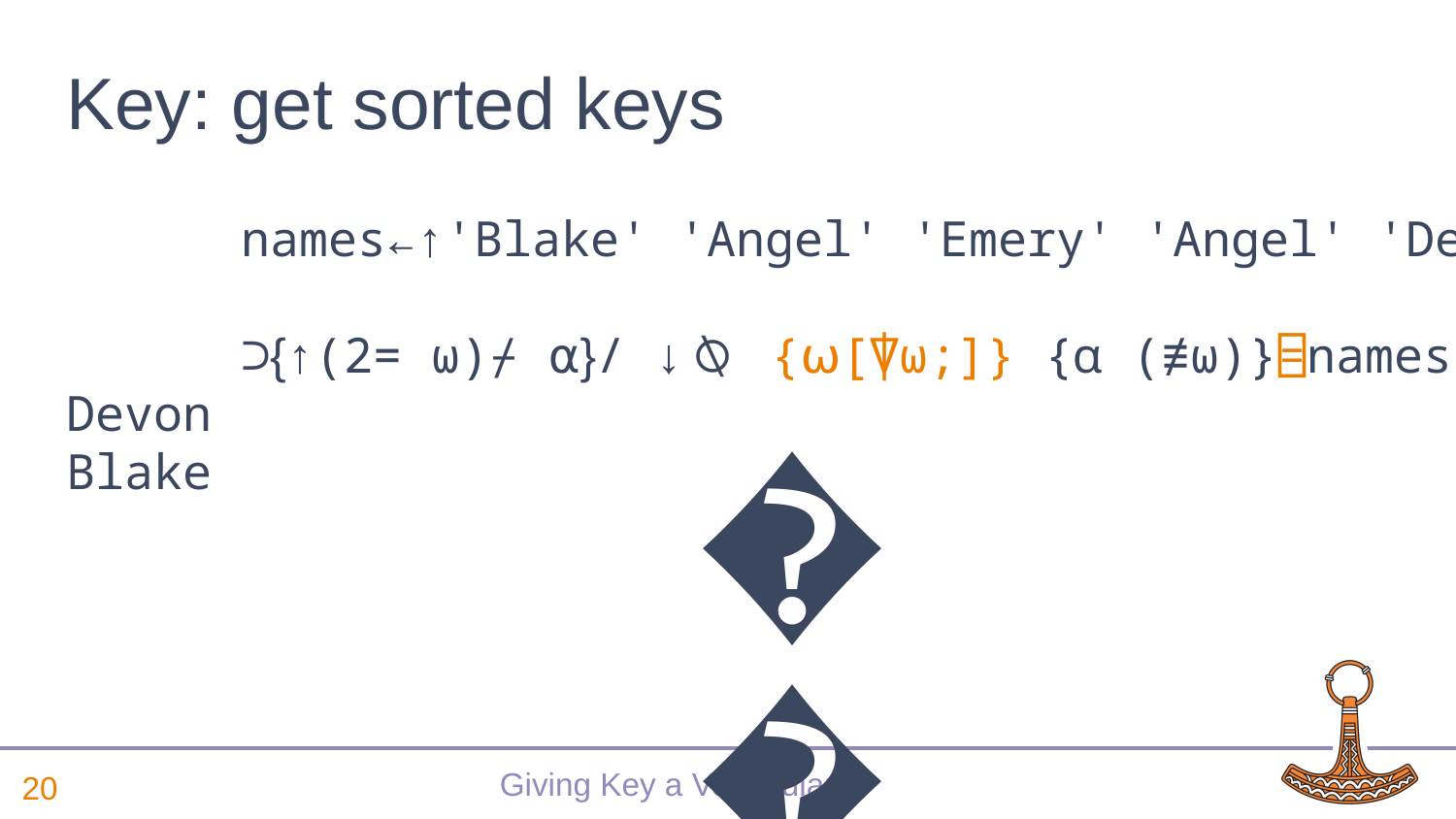

# Key: get sorted keys
      names←↑'Blake' 'Angel' 'Emery' 'Angel' 'Devon'

      ⊃{↑(2=c⍵)⌿k⍺}/ ↓⍉ {⍵[⍒⍵;]} {⍺ (≢⍵)}⌸names
Devon
Blake
🥴